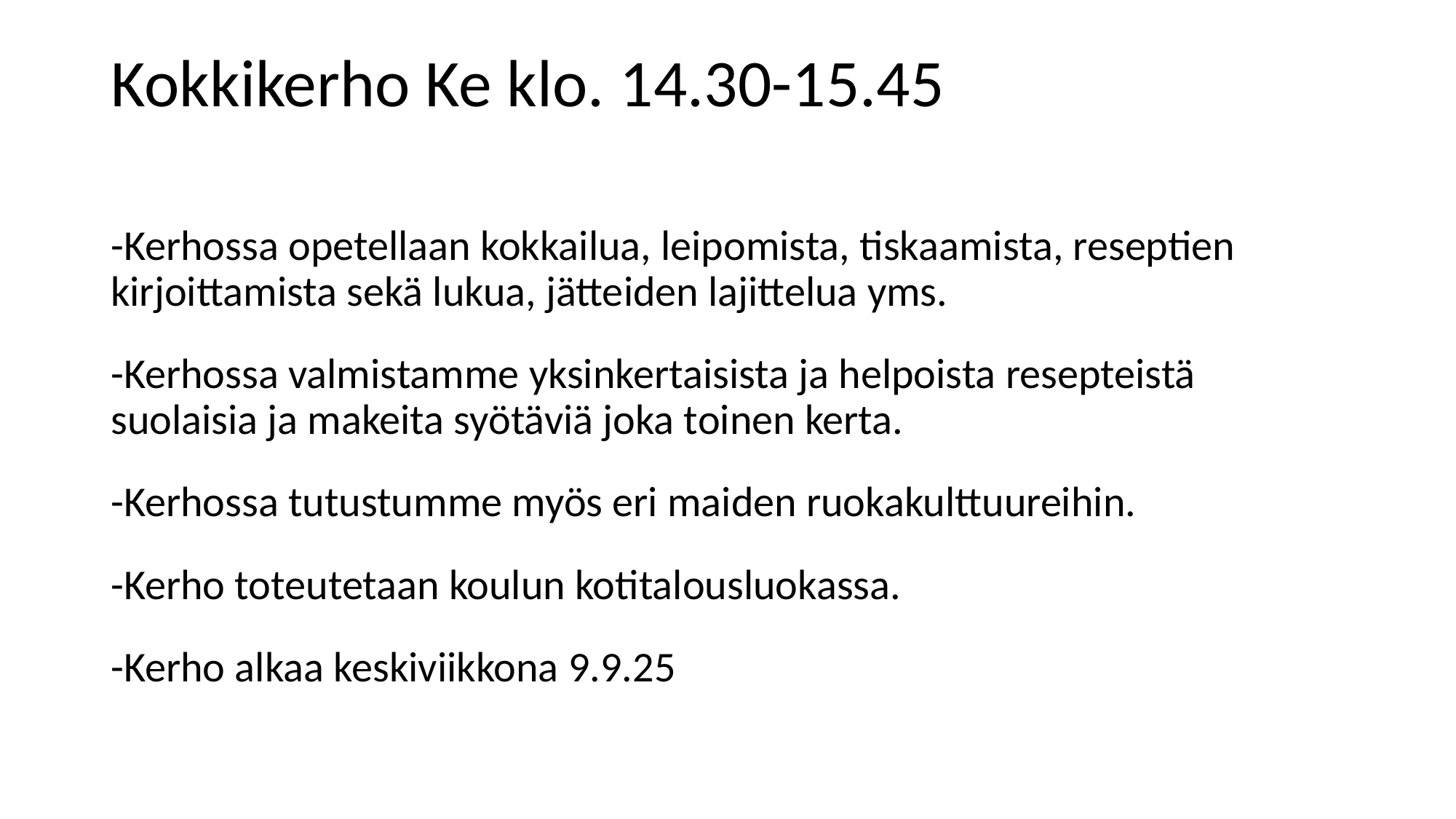

Kokkikerho Ke klo. 14.30-15.45
-Kerhossa opetellaan kokkailua, leipomista, tiskaamista, reseptien kirjoittamista sekä lukua, jätteiden lajittelua yms.
-Kerhossa valmistamme yksinkertaisista ja helpoista resepteistä suolaisia ja makeita syötäviä joka toinen kerta.
-Kerhossa tutustumme myös eri maiden ruokakulttuureihin.
-Kerho toteutetaan koulun kotitalousluokassa.
-Kerho alkaa keskiviikkona 9.9.25